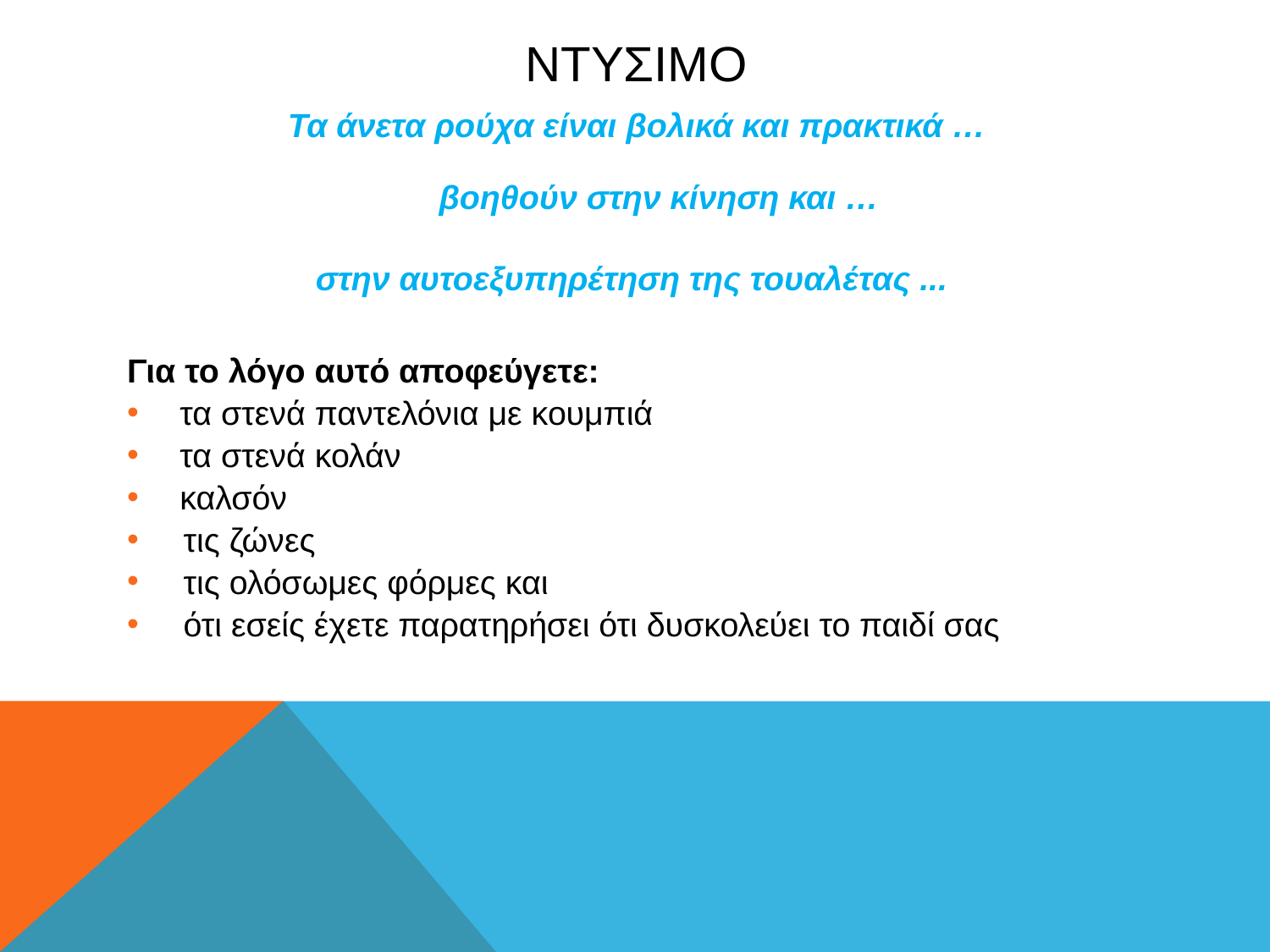

# ΝΤΥΣΙΜΟ
Τα άνετα ρούχα είναι βολικά και πρακτικά …

         βοηθούν στην κίνηση και …

στην αυτοεξυπηρέτηση της τουαλέτας ...

Για το λόγο αυτό αποφεύγετε:
τα στενά παντελόνια με κουμπιά
τα στενά κολάν
καλσόν
  τις ζώνες
  τις ολόσωμες φόρμες και
  ότι εσείς έχετε παρατηρήσει ότι δυσκολεύει το παιδί σας